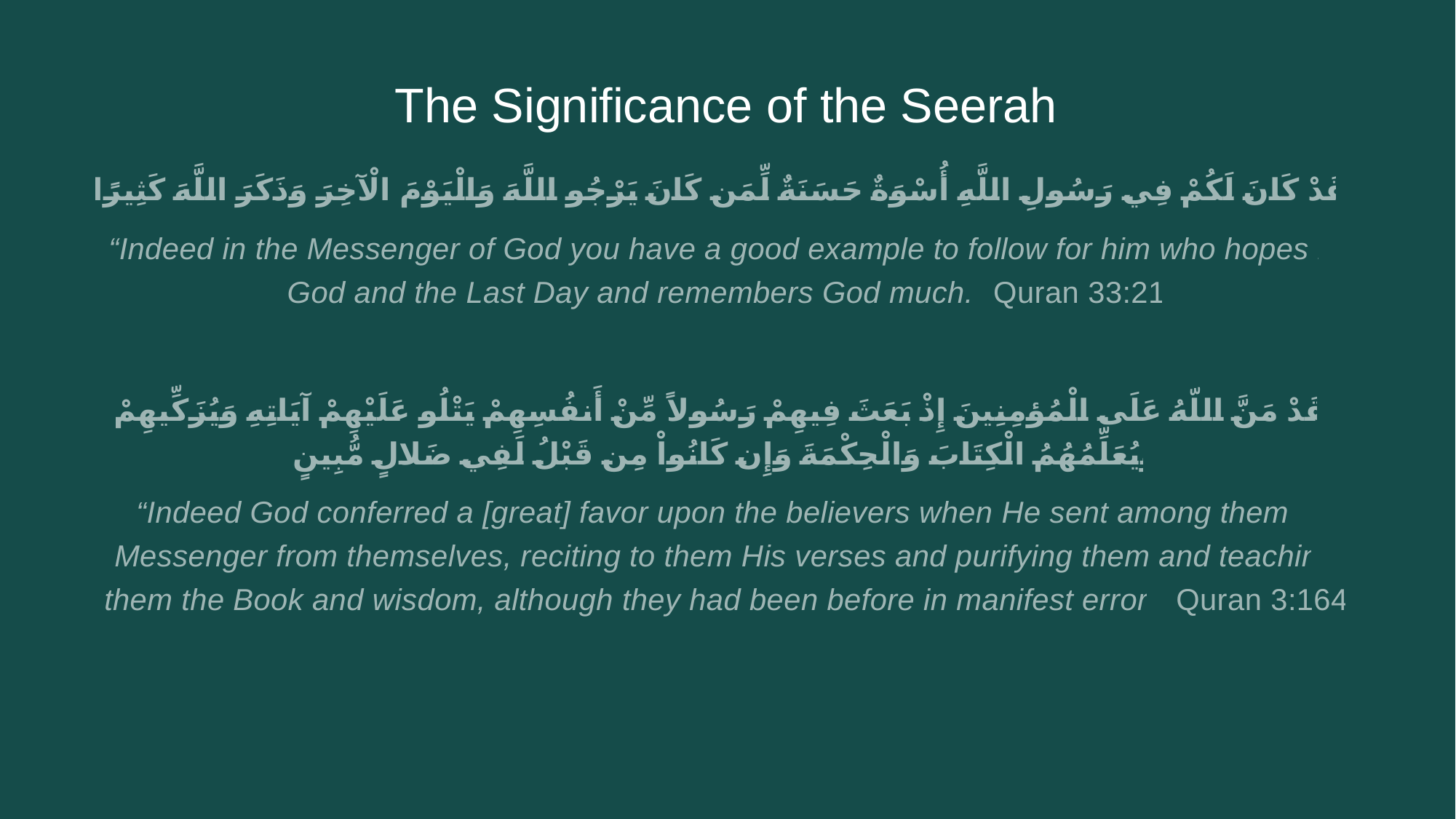

# The Significance of the Seerah
لَقَدْ كَانَ لَكُمْ فِي رَسُولِ اللَّهِ أُسْوَةٌ حَسَنَةٌ لِّمَن كَانَ يَرْجُو اللَّهَ وَالْيَوْمَ الْآخِرَ وَذَكَرَ اللَّهَ كَثِيرًا
“Indeed in the Messenger of God you have a good example to follow for him who hopes in God and the Last Day and remembers God much.” Quran 33:21

لَقَدْ مَنَّ اللّهُ عَلَى الْمُؤمِنِينَ إِذْ بَعَثَ فِيهِمْ رَسُولاً مِّنْ أَنفُسِهِمْ يَتْلُو عَلَيْهِمْ آيَاتِهِ وَيُزَكِّيهِمْ وَيُعَلِّمُهُمُ الْكِتَابَ وَالْحِكْمَةَ وَإِن كَانُواْ مِن قَبْلُ لَفِي ضَلالٍ مُّبِينٍ
“Indeed God conferred a [great] favor upon the believers when He sent among them a Messenger from themselves, reciting to them His verses and purifying them and teaching them the Book and wisdom, although they had been before in manifest error.” Quran 3:164